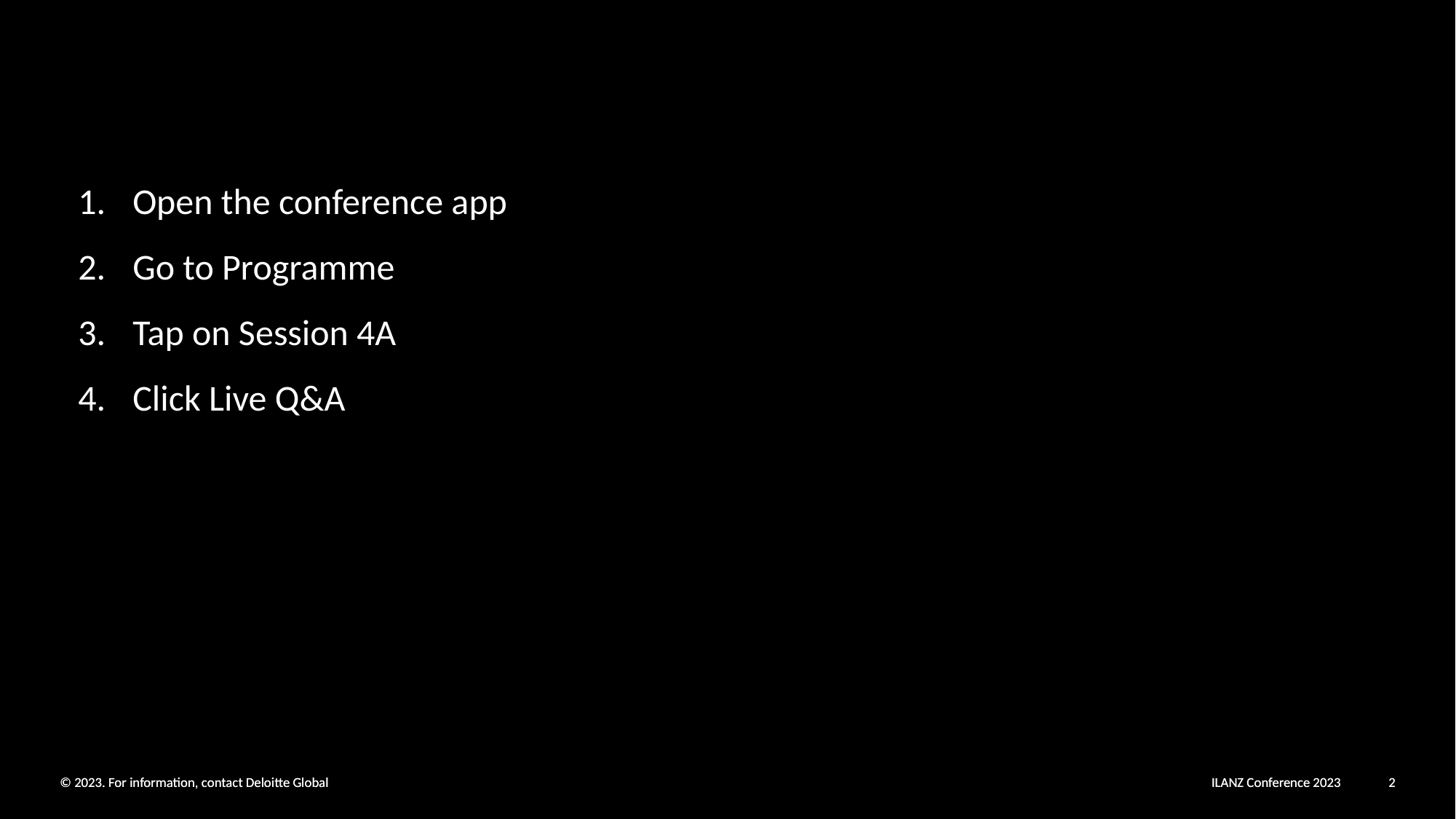

Open the conference app
Go to Programme
Tap on Session 4A
Click Live Q&A